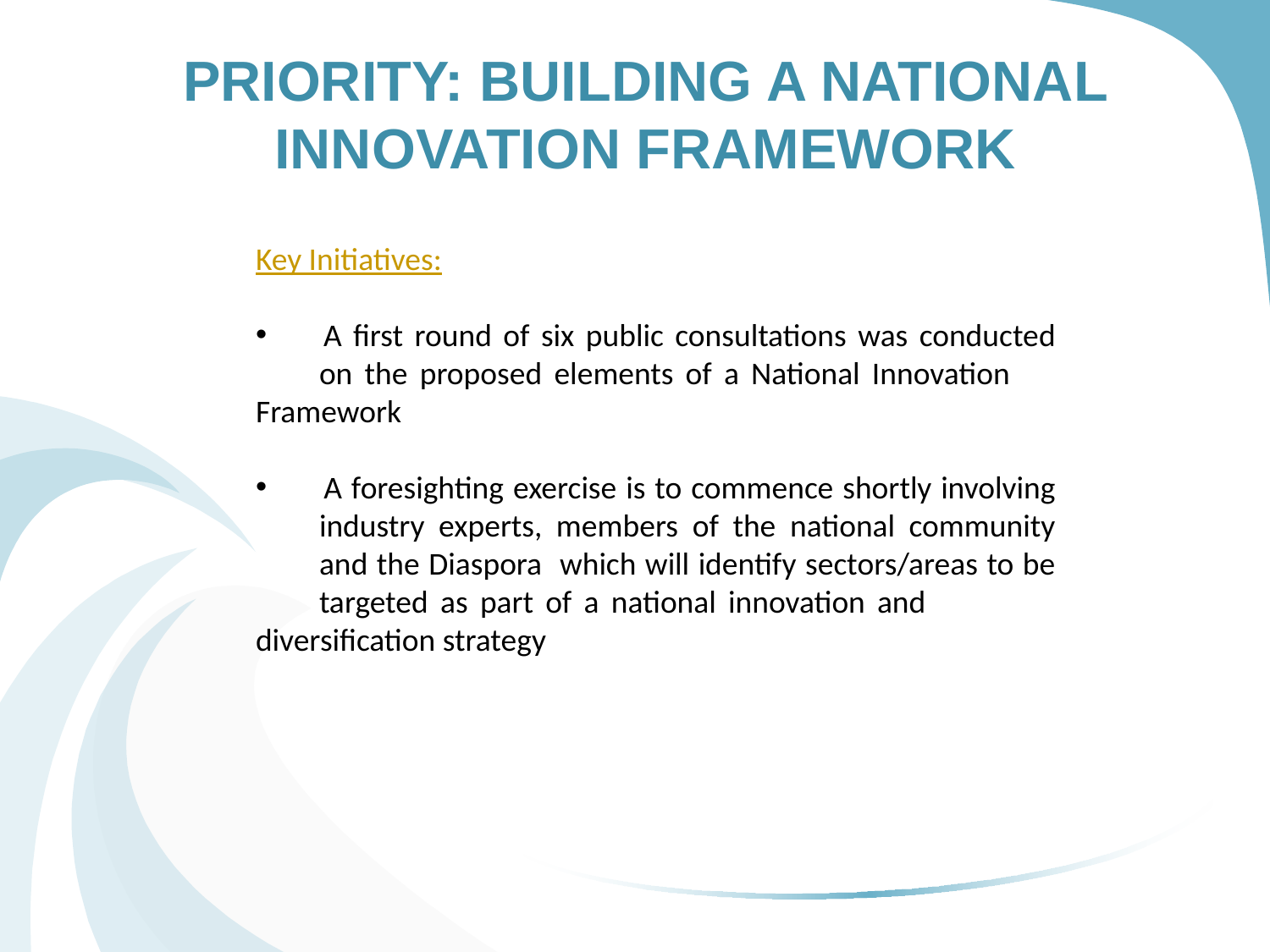

Priority: Building a national innovation framework
Key Initiatives:

 	A first round of six public consultations was conducted 	on the proposed elements of a National Innovation 	Framework

  	A foresighting exercise is to commence shortly involving 	industry experts, members of the national community 	and the Diaspora  which will identify sectors/areas to be 	targeted as part of a national innovation and 	diversification strategy